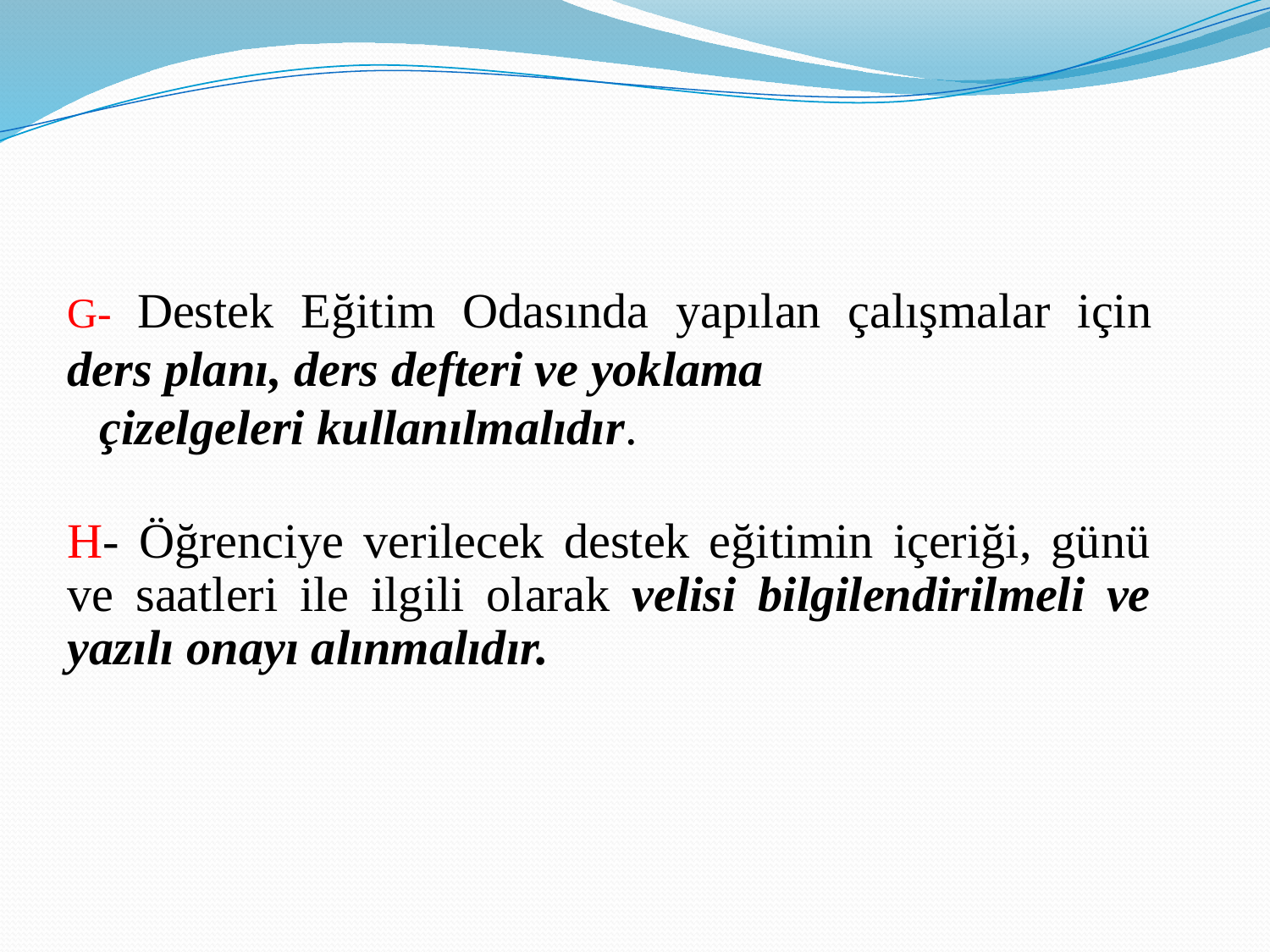

G- Destek Eğitim Odasında yapılan çalışmalar için ders planı, ders defteri ve yoklama
çizelgeleri kullanılmalıdır.

H- Öğrenciye verilecek destek eğitimin içeriği, günü ve saatleri ile ilgili olarak velisi bilgilendirilmeli ve yazılı onayı alınmalıdır.